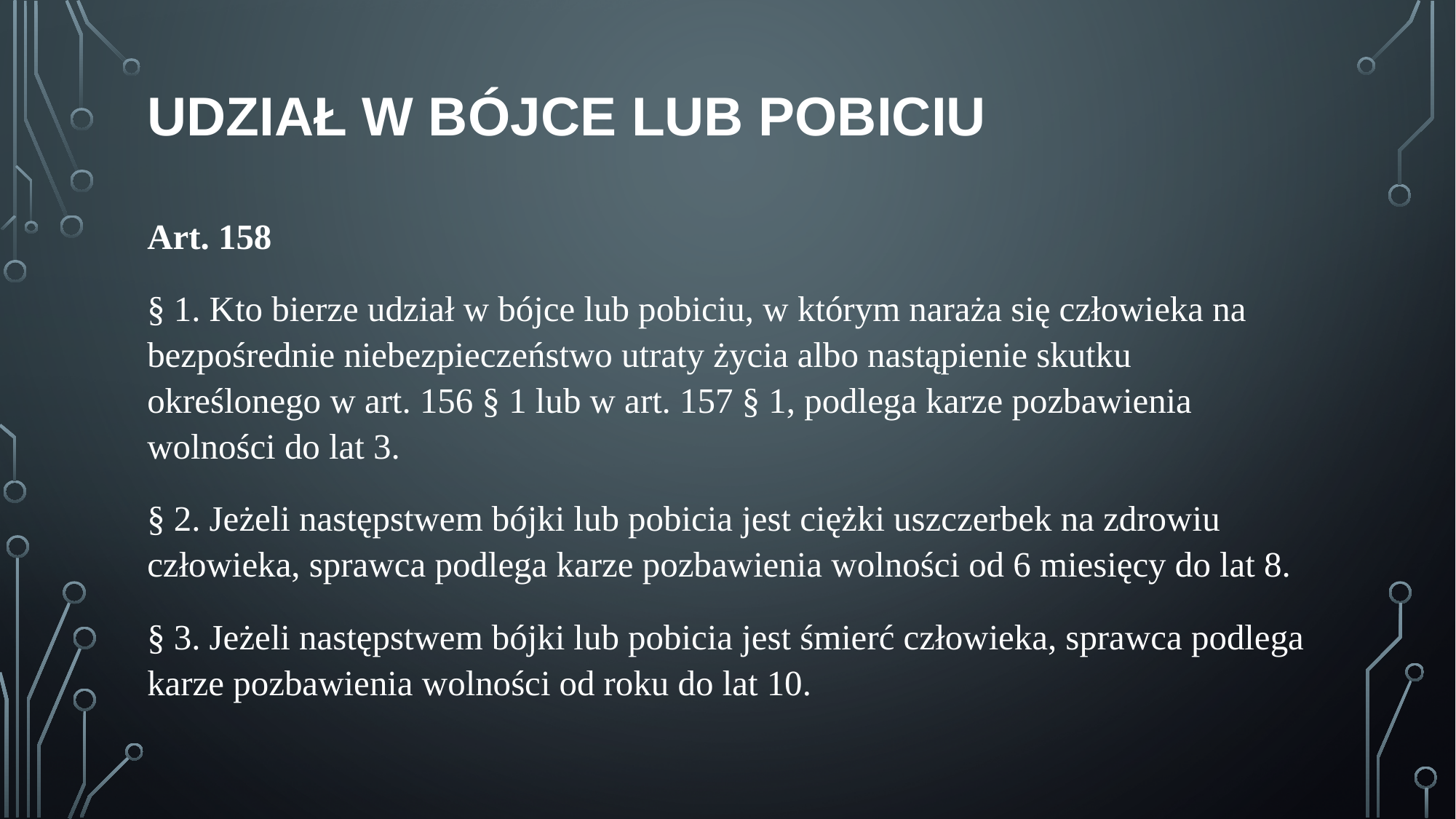

# Udział w bójce lub pobiciu
Art. 158
§ 1. Kto bierze udział w bójce lub pobiciu, w którym naraża się człowieka na bezpośrednie niebezpieczeństwo utraty życia albo nastąpienie skutku określonego w art. 156 § 1 lub w art. 157 § 1, podlega karze pozbawienia wolności do lat 3.
§ 2. Jeżeli następstwem bójki lub pobicia jest ciężki uszczerbek na zdrowiu człowieka, sprawca podlega karze pozbawienia wolności od 6 miesięcy do lat 8.
§ 3. Jeżeli następstwem bójki lub pobicia jest śmierć człowieka, sprawca podlega karze pozbawienia wolności od roku do lat 10.